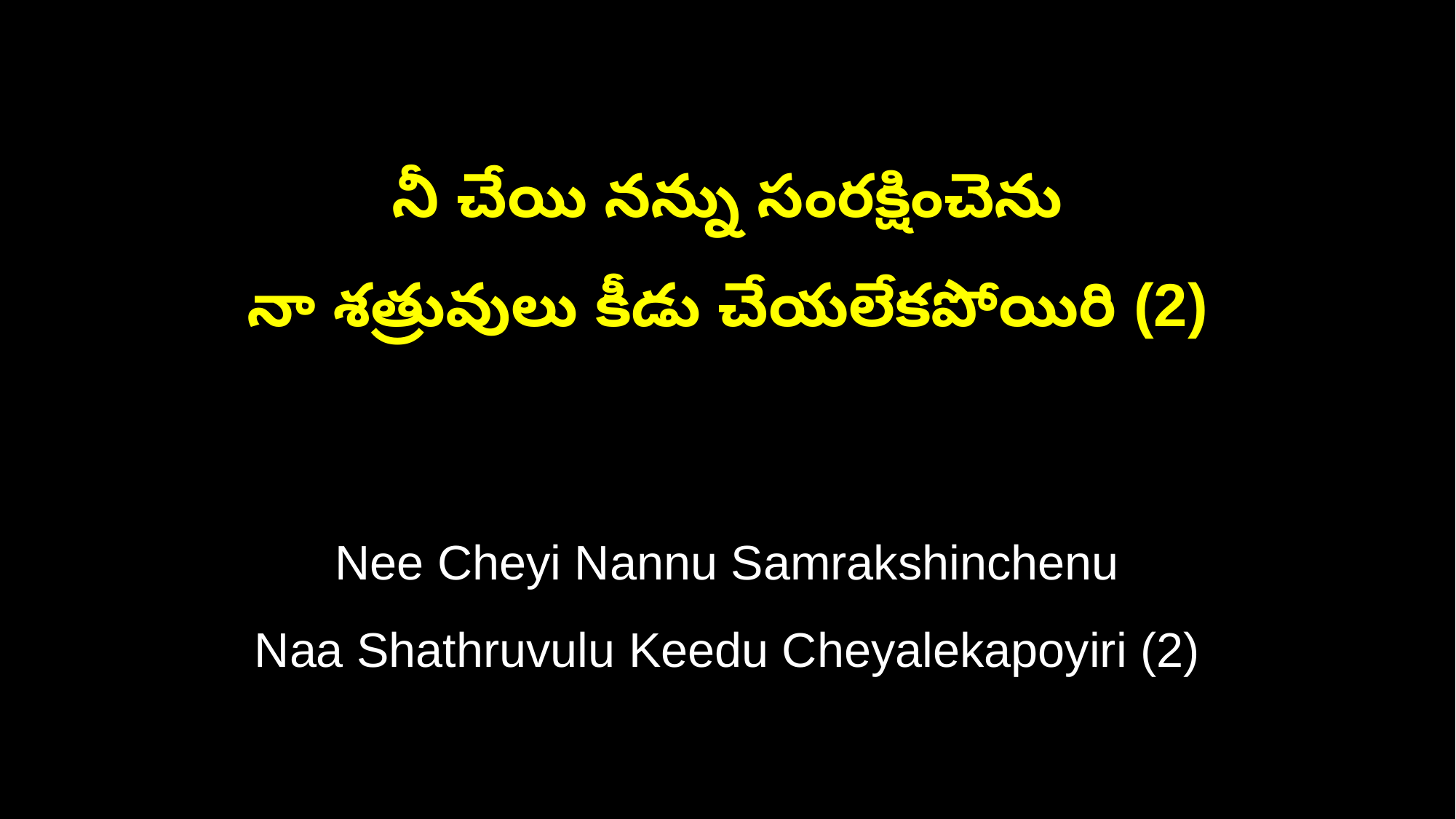

నీ చేయి నన్ను సంరక్షించెను
నా శత్రువులు కీడు చేయలేకపోయిరి (2)
Nee Cheyi Nannu Samrakshinchenu
Naa Shathruvulu Keedu Cheyalekapoyiri (2)